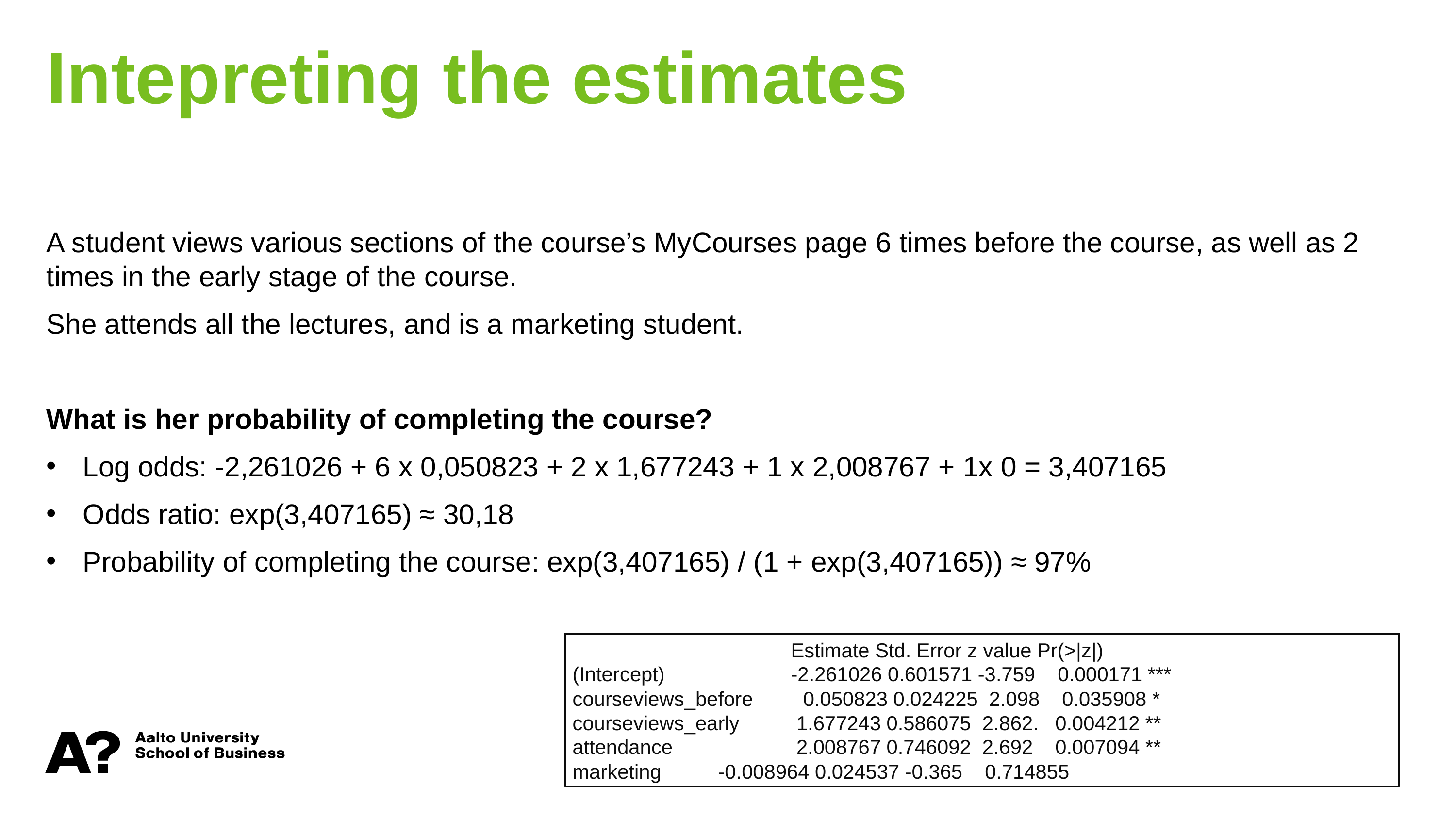

Intepreting the estimates
A student views various sections of the course’s MyCourses page 6 times before the course, as well as 2 times in the early stage of the course.
She attends all the lectures, and is a marketing student.

What is her probability of completing the course?
Log odds: -2,261026 + 6 x 0,050823 + 2 x 1,677243 + 1 x 2,008767 + 1x 0 = 3,407165
Odds ratio: exp(3,407165) ≈ 30,18
Probability of completing the course: exp(3,407165) / (1 + exp(3,407165)) ≈ 97%

			Estimate Std. Error z value Pr(>|z|)
(Intercept)		-2.261026 0.601571 -3.759    0.000171 ***
courseviews_before         0.050823 0.024225  2.098    0.035908 *
courseviews_early     	 1.677243 0.586075  2.862.   0.004212 **
attendance 		 2.008767 0.746092  2.692    0.007094 **
marketing         	-0.008964 0.024537 -0.365    0.714855